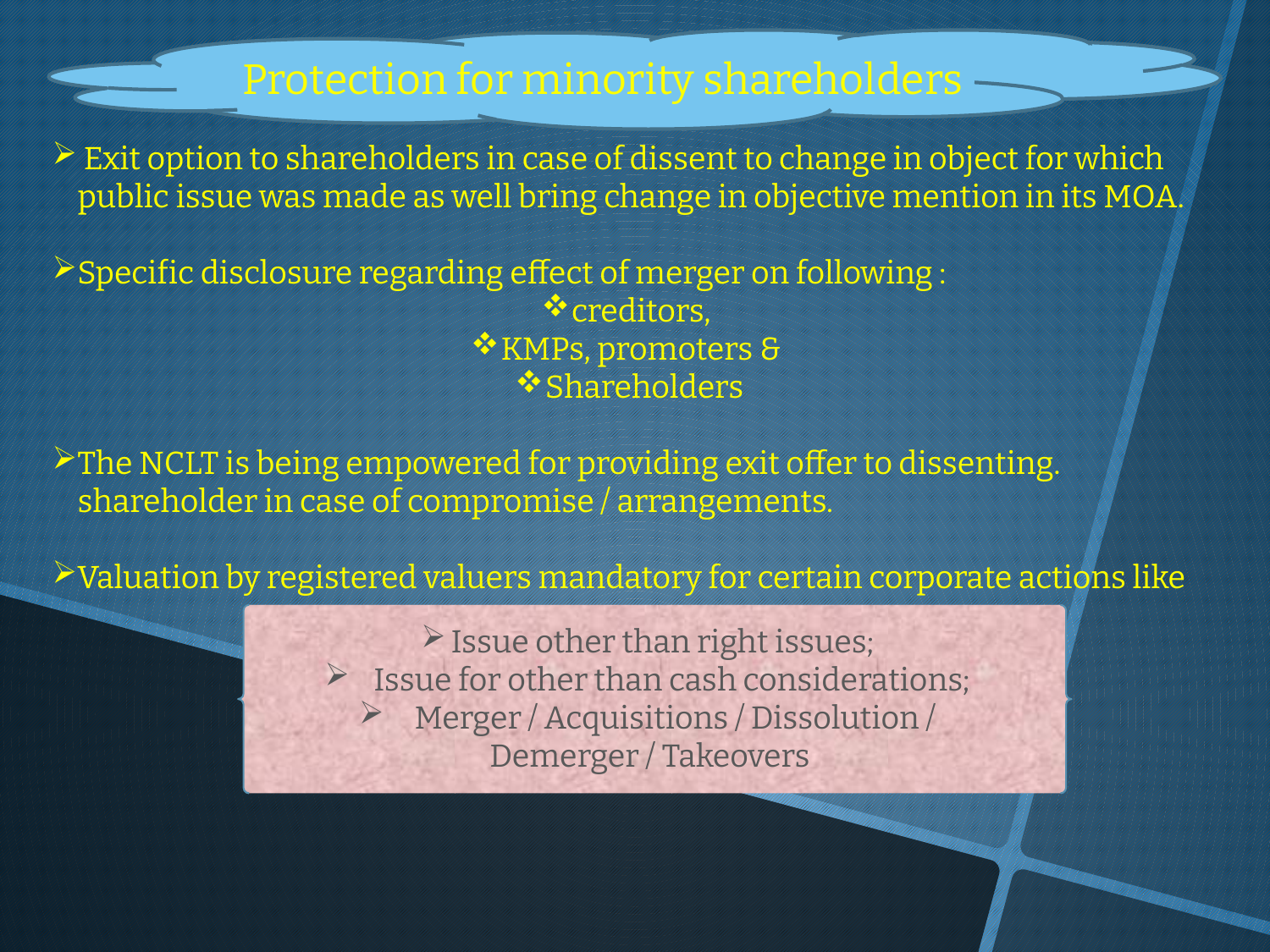

Protection for minority shareholders
 Exit option to shareholders in case of dissent to change in object for which
    public issue was made as well bring change in objective mention in its MOA.

Specific disclosure regarding effect of merger on following :
creditors,
KMPs, promoters &
Shareholders

The NCLT is being empowered for providing exit offer to dissenting.
    shareholder in case of compromise / arrangements.

Valuation by registered valuers mandatory for certain corporate actions like

Issue other than right issues;
   Issue for other than cash considerations;
    Merger / Acquisitions / Dissolution / Demerger / Takeovers